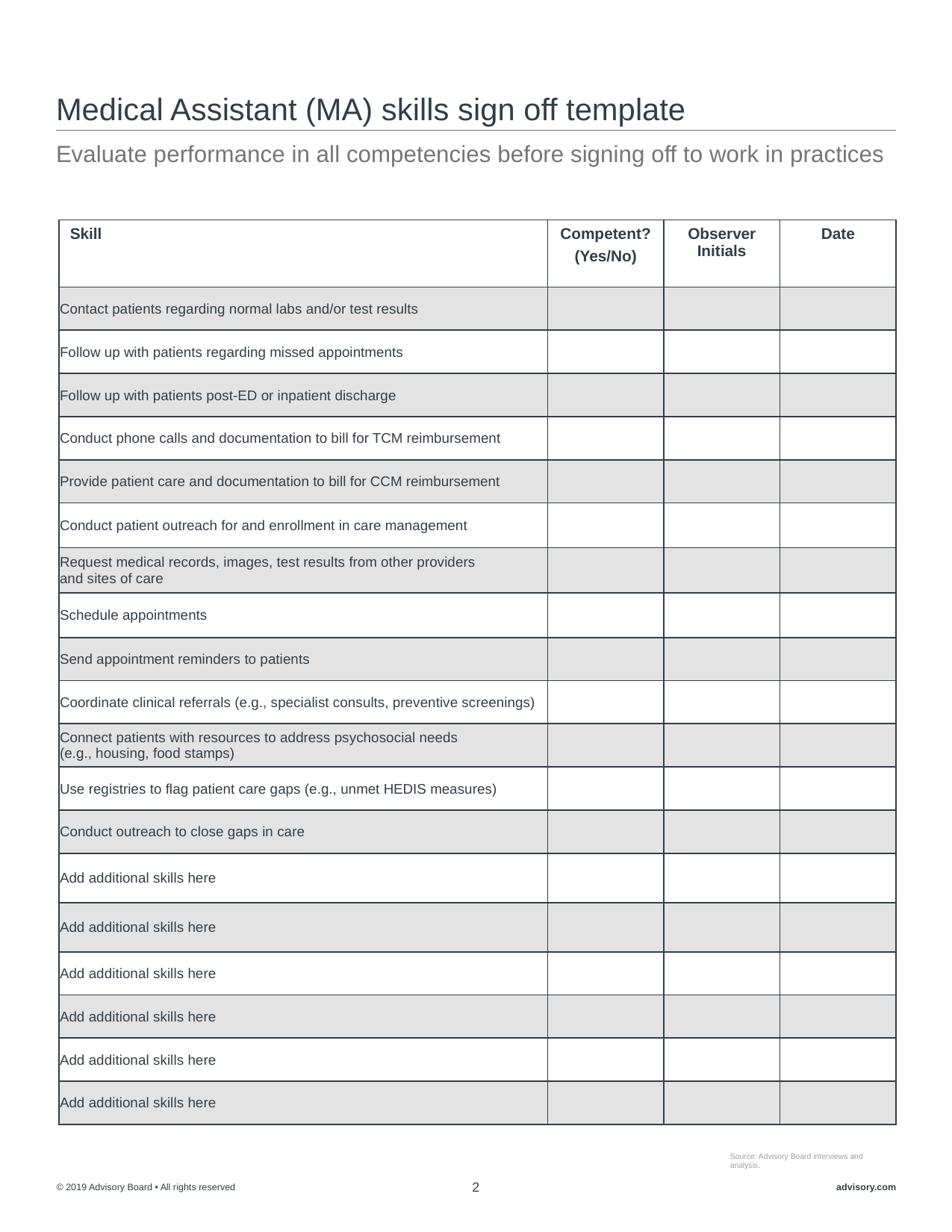

# Medical Assistant (MA) skills sign off template
Evaluate performance in all competencies before signing off to work in practices
| Skill | Competent? (Yes/No) | Observer Initials | Date |
| --- | --- | --- | --- |
| Contact patients regarding normal labs and/or test results |  |  |  |
| Follow up with patients regarding missed appointments |  |  |  |
| Follow up with patients post-ED or inpatient discharge |  |  |  |
| Conduct phone calls and documentation to bill for TCM reimbursement |  |  |  |
| Provide patient care and documentation to bill for CCM reimbursement |  |  |  |
| Conduct patient outreach for and enrollment in care management |  |  |  |
| Request medical records, images, test results from other providers and sites of care |  |  |  |
| Schedule appointments |  |  |  |
| Send appointment reminders to patients |  |  |  |
| Coordinate clinical referrals (e.g., specialist consults, preventive screenings) |  |  |  |
| Connect patients with resources to address psychosocial needs (e.g., housing, food stamps) |  |  |  |
| Use registries to flag patient care gaps (e.g., unmet HEDIS measures) |  |  |  |
| Conduct outreach to close gaps in care |  |  |  |
| Add additional skills here |  |  |  |
| Add additional skills here |  |  |  |
| Add additional skills here |  |  |  |
| Add additional skills here |  |  |  |
| Add additional skills here |  |  |  |
| Add additional skills here |  |  |  |
Source: Advisory Board interviews and analysis.